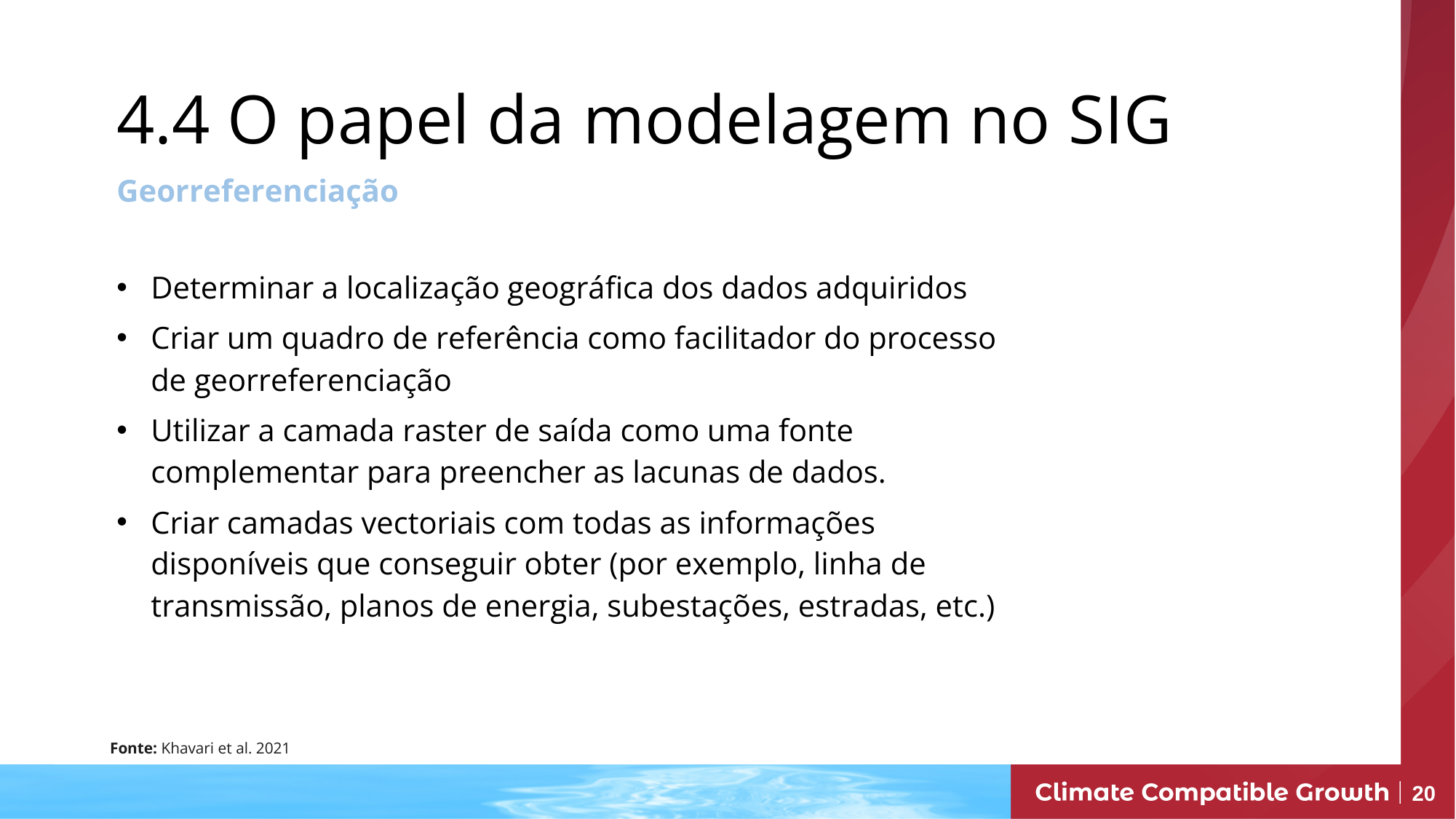

4.4 O papel da modelagem no SIG
Georreferenciação
Determinar a localização geográfica dos dados adquiridos
Criar um quadro de referência como facilitador do processo de georreferenciação
Utilizar a camada raster de saída como uma fonte complementar para preencher as lacunas de dados.
Criar camadas vectoriais com todas as informações disponíveis que conseguir obter (por exemplo, linha de transmissão, planos de energia, subestações, estradas, etc.)
Fonte: Khavari et al. 2021